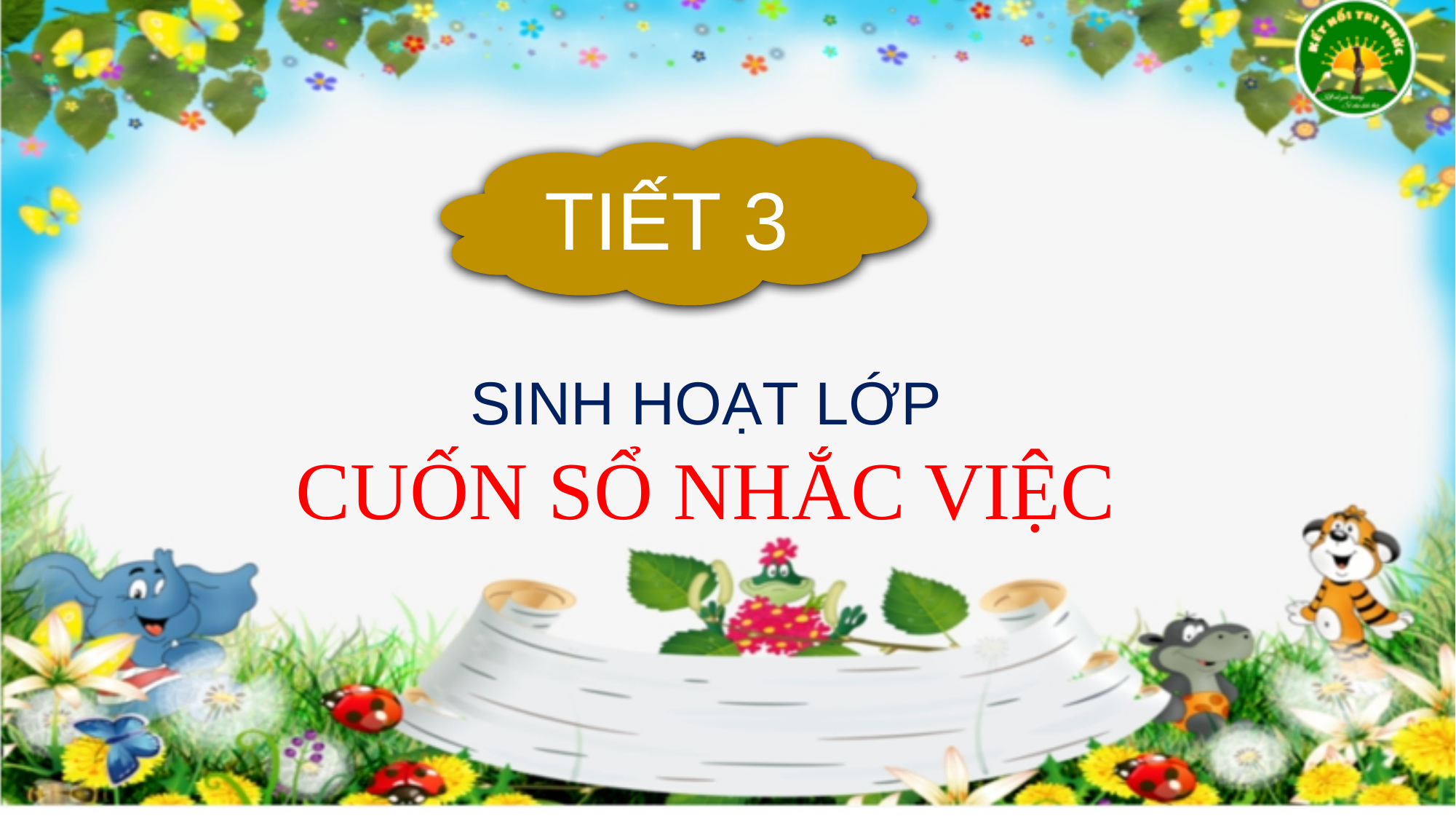

TIẾT 3
SINH HOẠT LỚP
CUỐN SỔ NHẮC VIỆC